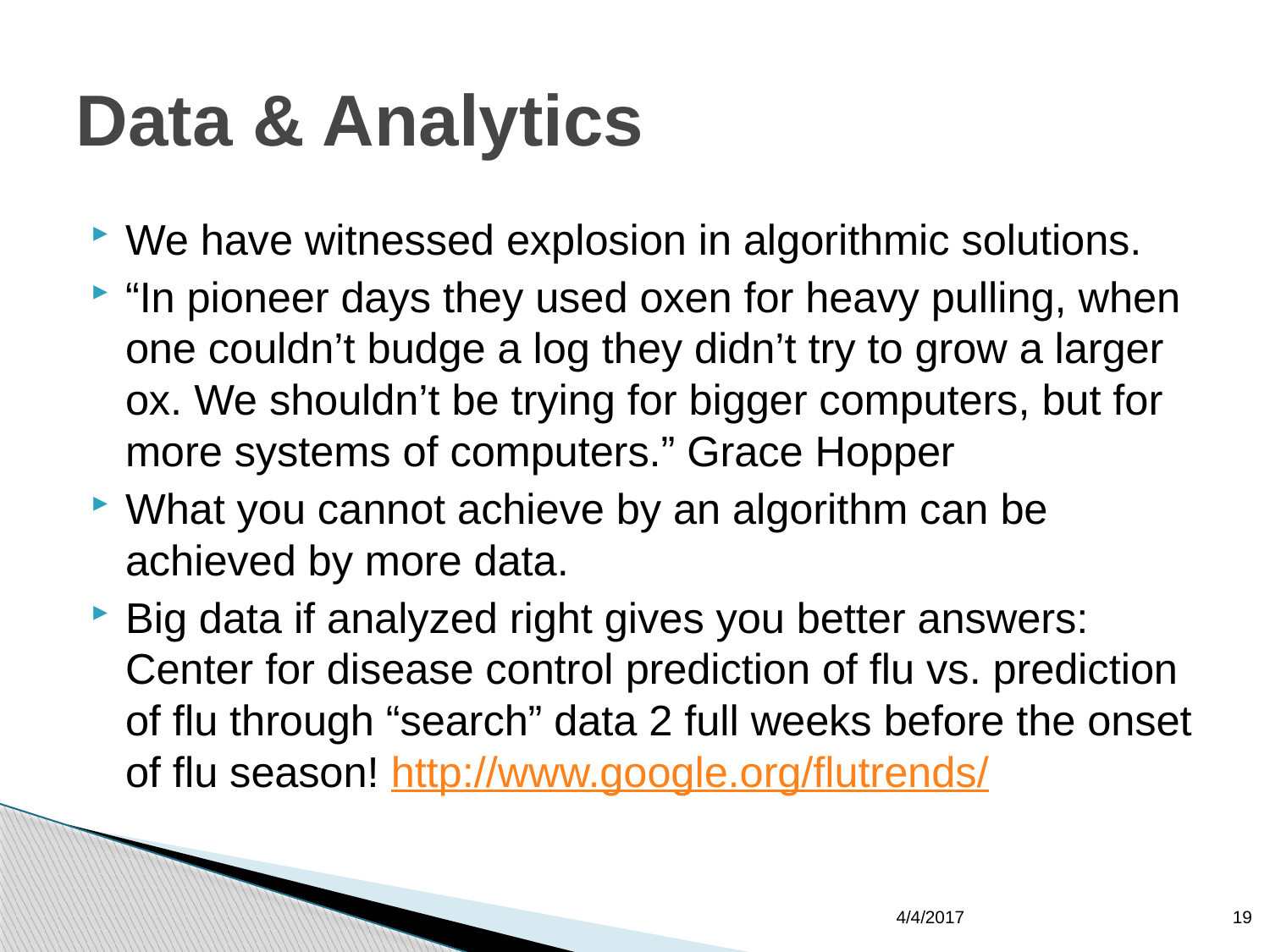

# Data & Analytics
We have witnessed explosion in algorithmic solutions.
“In pioneer days they used oxen for heavy pulling, when one couldn’t budge a log they didn’t try to grow a larger ox. We shouldn’t be trying for bigger computers, but for more systems of computers.” Grace Hopper
What you cannot achieve by an algorithm can be achieved by more data.
Big data if analyzed right gives you better answers: Center for disease control prediction of flu vs. prediction of flu through “search” data 2 full weeks before the onset of flu season! http://www.google.org/flutrends/

4/4/2017
19